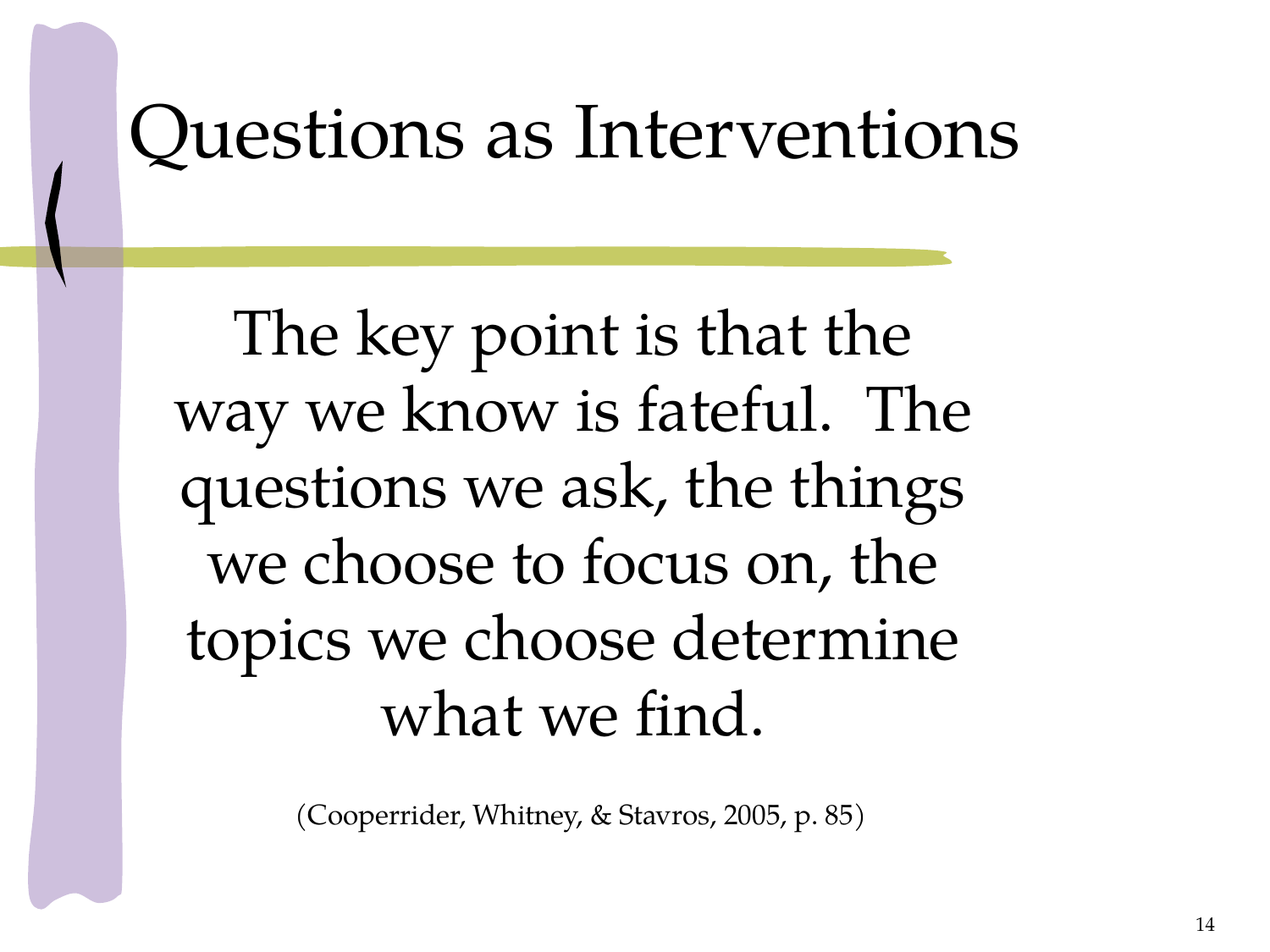

# Questions as Interventions
The key point is that the way we know is fateful.  The questions we ask, the things we choose to focus on, the topics we choose determine what we find.
 (Cooperrider, Whitney, & Stavros, 2005, p. 85)

14